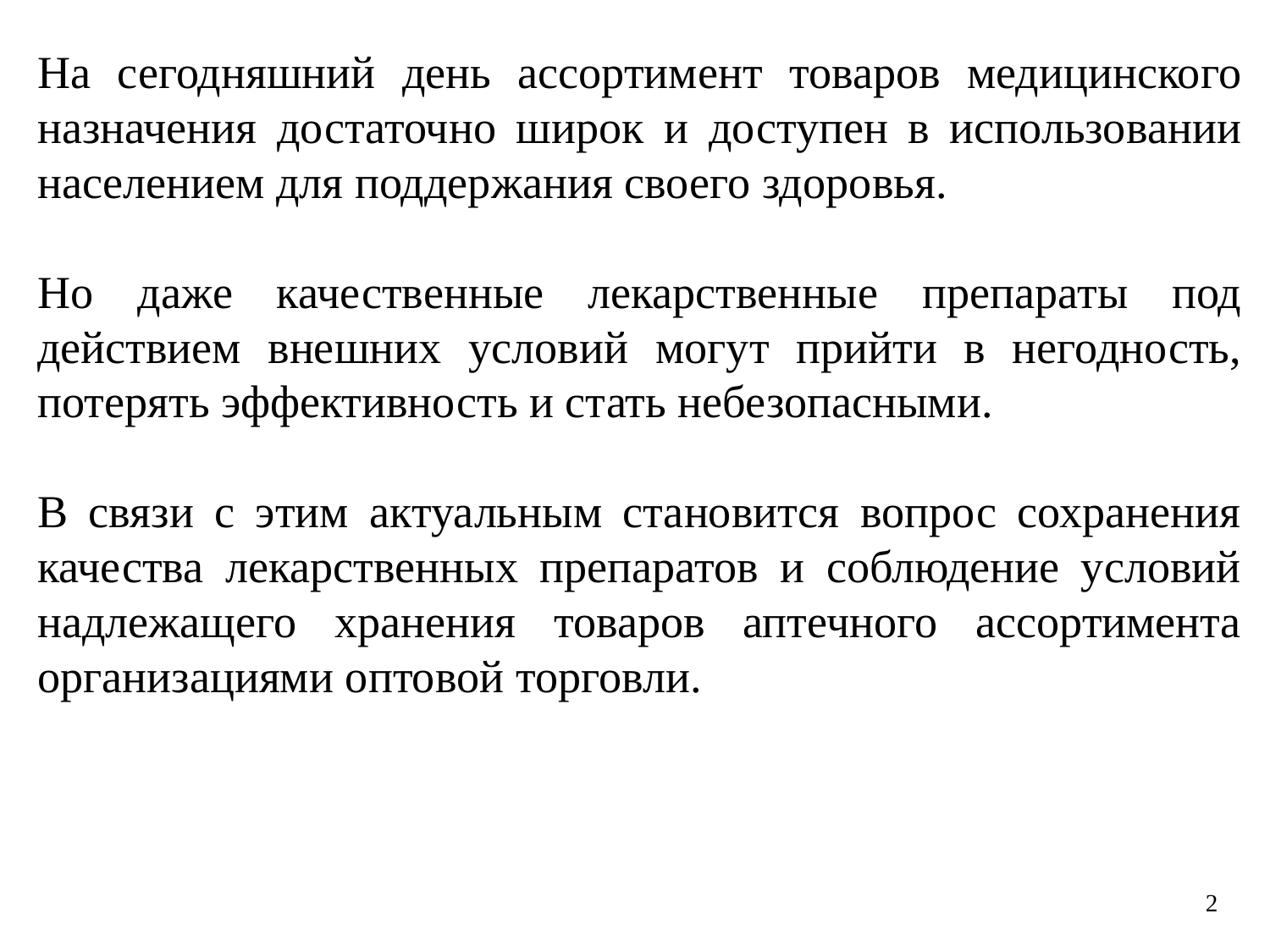

На сегодняшний день ассортимент товаров медицинского назначения достаточно широк и доступен в использовании населением для поддержания своего здоровья.

Но даже качественные лекарственные препараты под действием внешних условий могут прийти в негодность, потерять эффективность и стать небезопасными.

В связи с этим актуальным становится вопрос сохранения качества лекарственных препаратов и соблюдение условий надлежащего хранения товаров аптечного ассортимента организациями оптовой торговли.

2